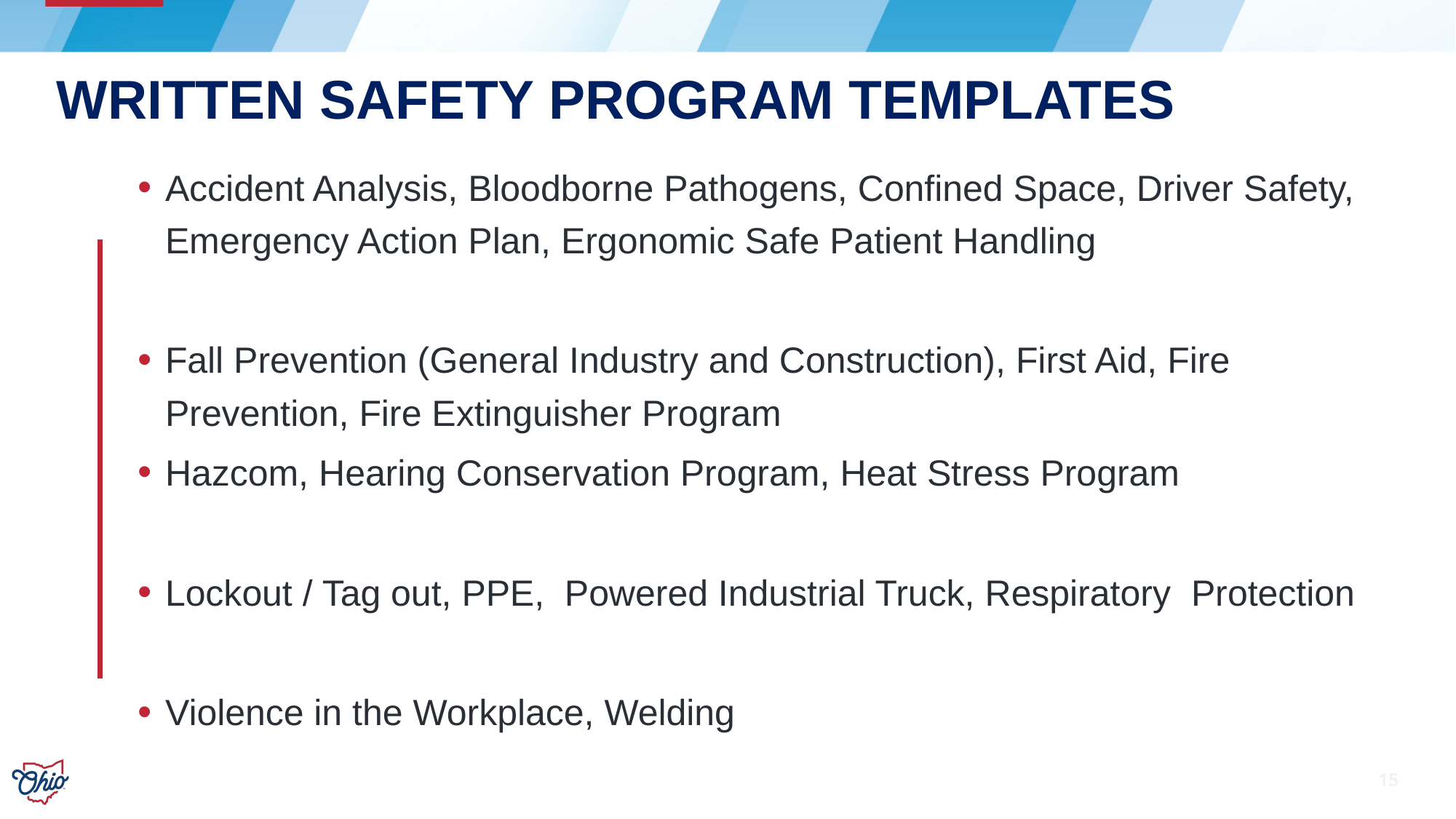

# Written Safety Program Templates
Accident Analysis, Bloodborne Pathogens, Confined Space, Driver Safety, Emergency Action Plan, Ergonomic Safe Patient Handling

Fall Prevention (General Industry and Construction), First Aid, Fire Prevention, Fire Extinguisher Program
Hazcom, Hearing Conservation Program, Heat Stress Program

Lockout / Tag out, PPE,  Powered Industrial Truck, Respiratory  Protection

Violence in the Workplace, Welding

15